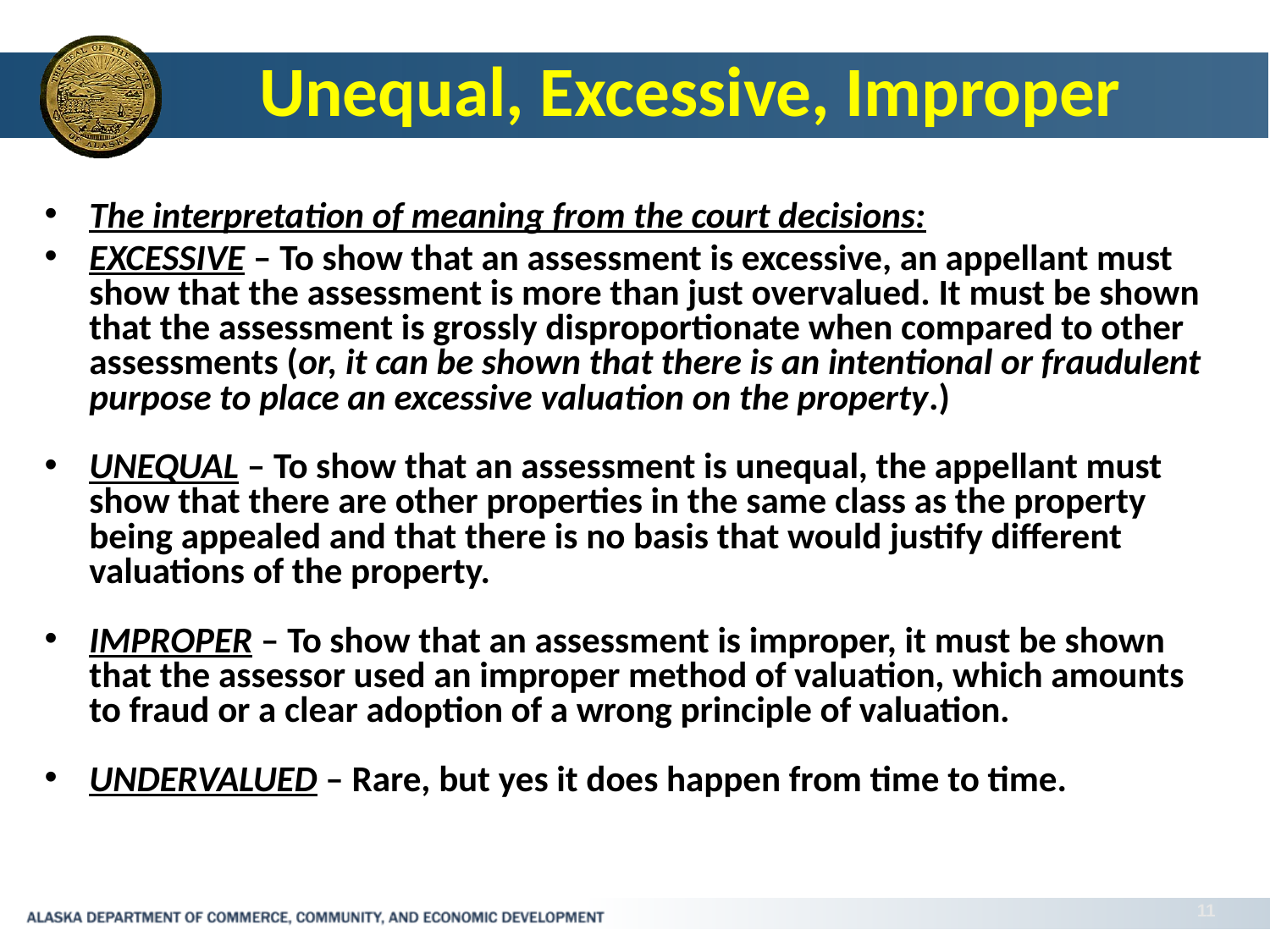

# Unequal, Excessive, Improper

The interpretation of meaning from the court decisions:
EXCESSIVE – To show that an assessment is excessive, an appellant must show that the assessment is more than just overvalued. It must be shown that the assessment is grossly disproportionate when compared to other assessments (or, it can be shown that there is an intentional or fraudulent purpose to place an excessive valuation on the property.)

UNEQUAL – To show that an assessment is unequal, the appellant must show that there are other properties in the same class as the property being appealed and that there is no basis that would justify different valuations of the property.

IMPROPER – To show that an assessment is improper, it must be shown that the assessor used an improper method of valuation, which amounts to fraud or a clear adoption of a wrong principle of valuation.

UNDERVALUED – Rare, but yes it does happen from time to time.
11